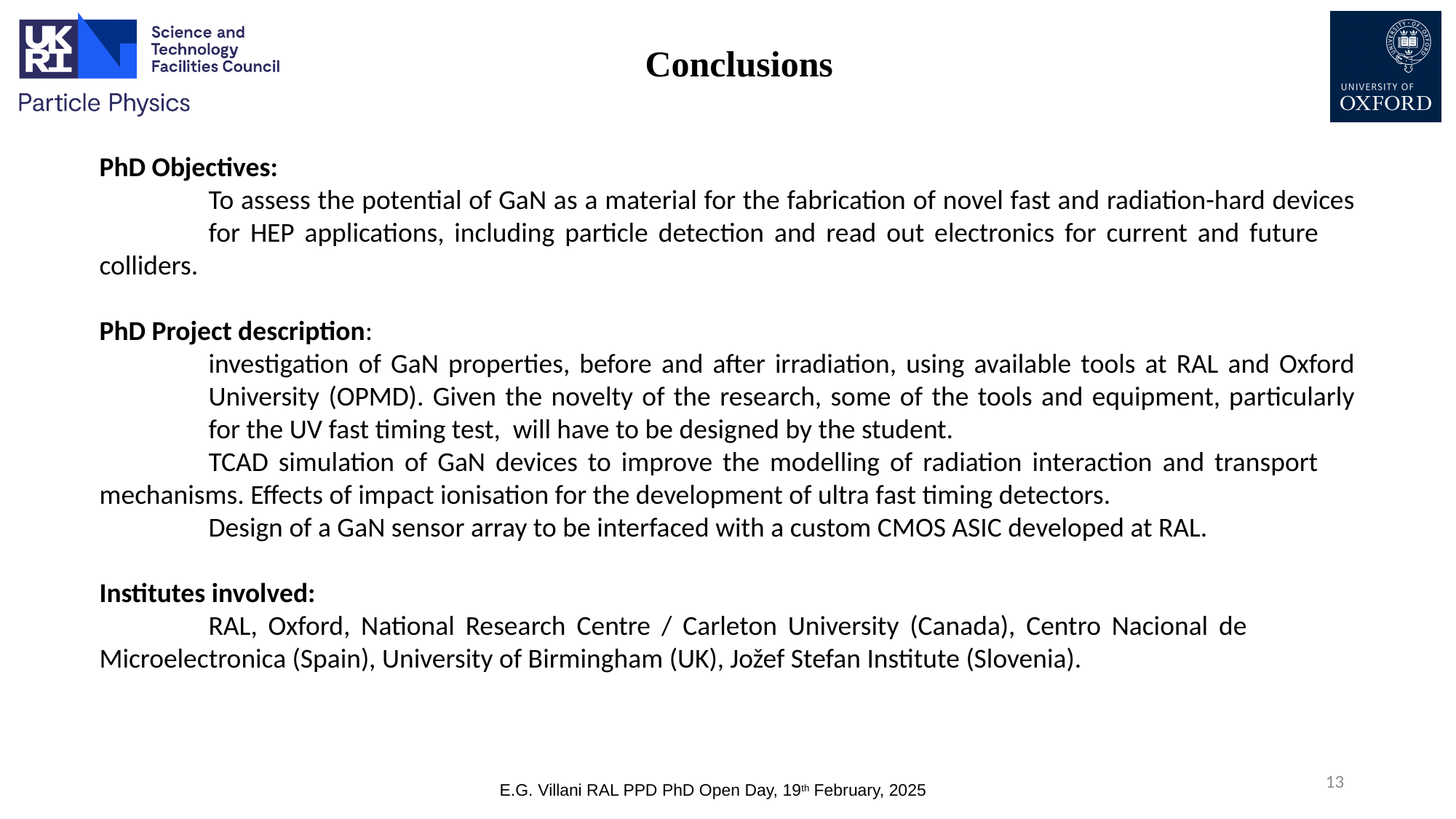

Conclusions

PhD Objectives:
	To assess the potential of GaN as a material for the fabrication of novel fast and radiation-hard devices 	for HEP applications, including particle detection and read out electronics for current and future 	colliders.

PhD Project description:
	investigation of GaN properties, before and after irradiation, using available tools at RAL and Oxford 	University (OPMD). Given the novelty of the research, some of the tools and equipment, particularly 	for the UV fast timing test,  will have to be designed by the student.
	TCAD simulation of GaN devices to improve the modelling of radiation interaction and transport 	mechanisms. Effects of impact ionisation for the development of ultra fast timing detectors.
	Design of a GaN sensor array to be interfaced with a custom CMOS ASIC developed at RAL.

Institutes involved:
	RAL, Oxford, National Research Centre / Carleton University (Canada), Centro Nacional de 	Microelectronica (Spain), University of Birmingham (UK), Jožef Stefan Institute (Slovenia).
13